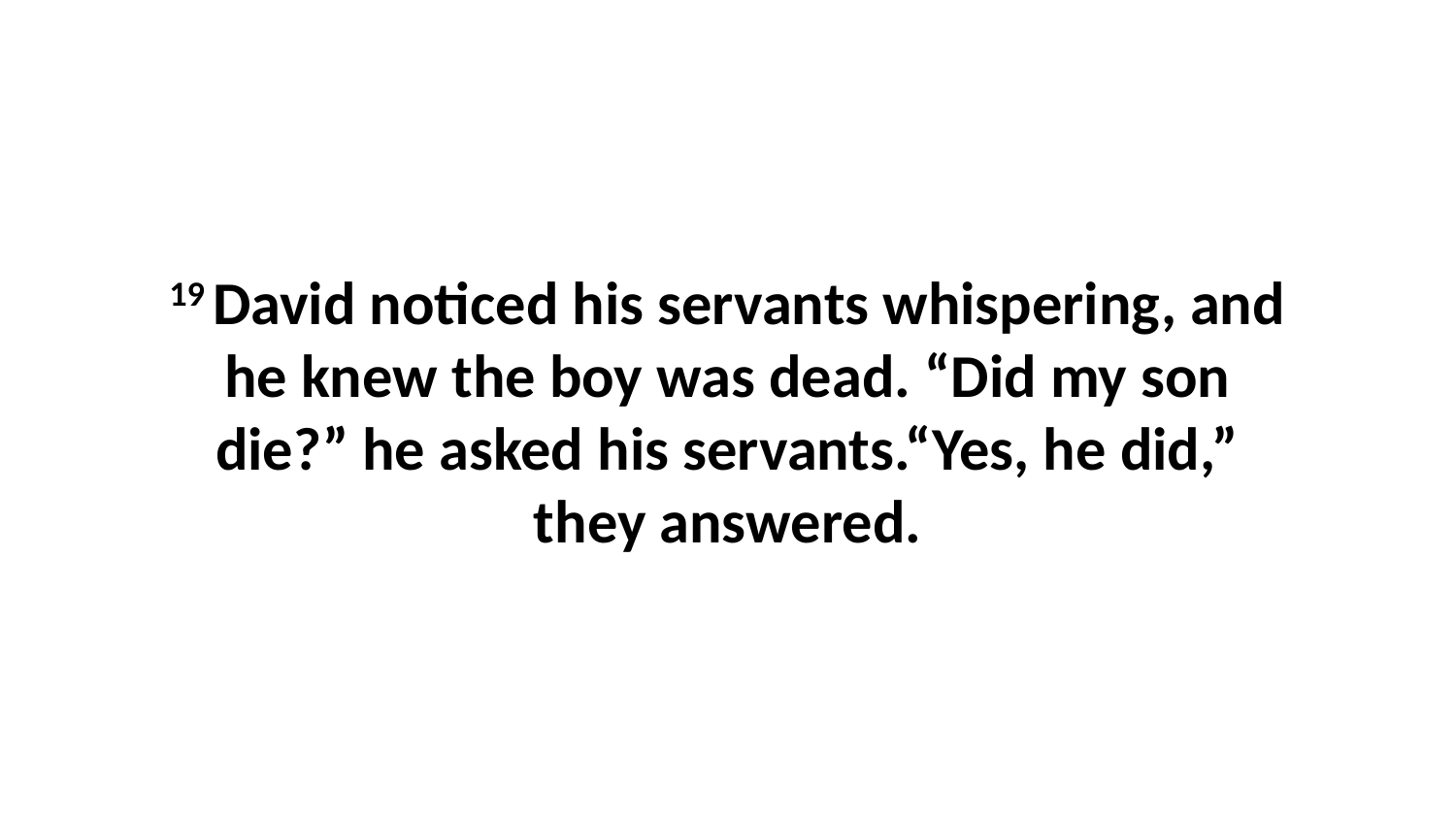

19 David noticed his servants whispering, and he knew the boy was dead. “Did my son die?” he asked his servants.“Yes, he did,” they answered.